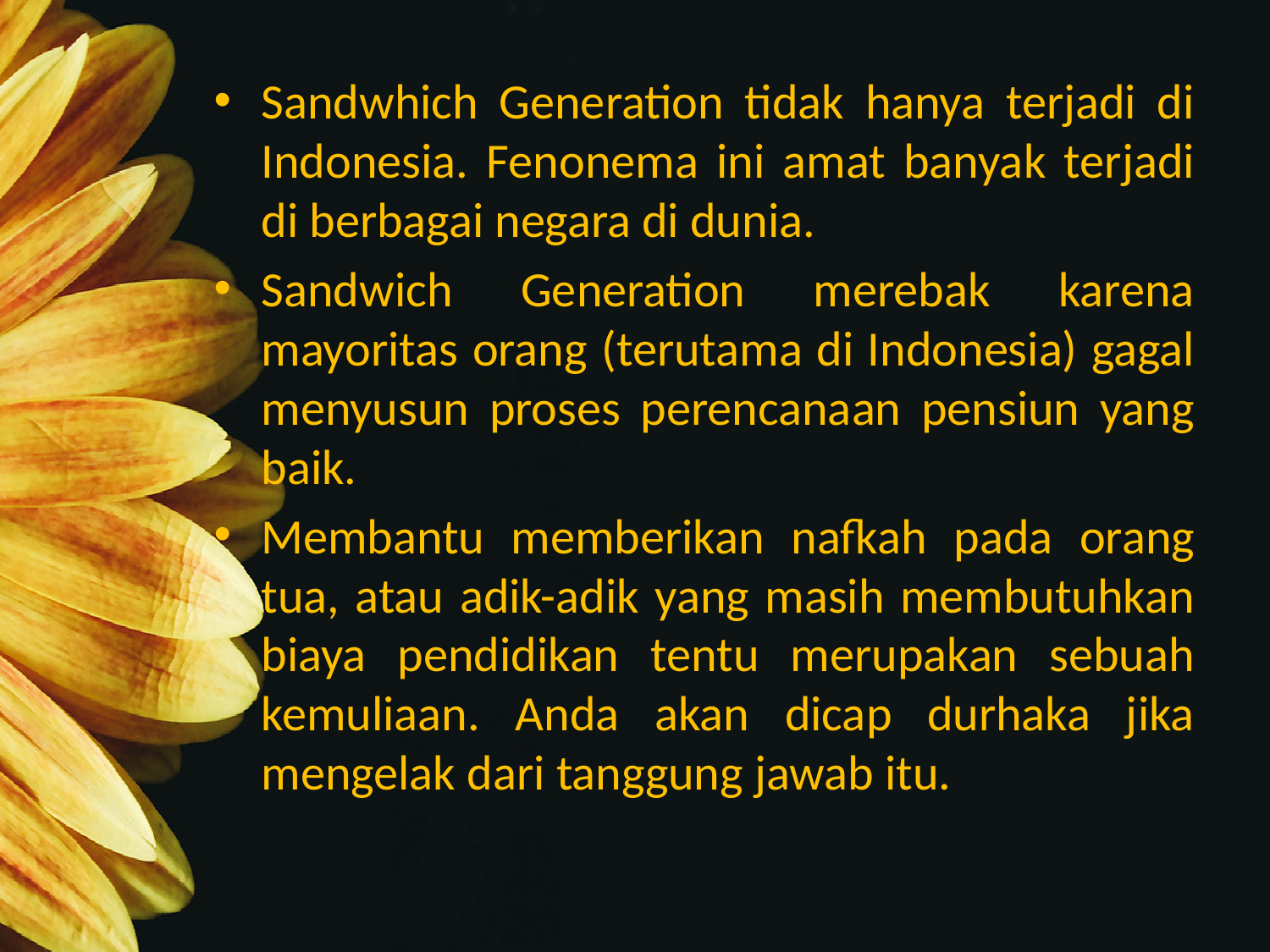

Sandwhich Generation tidak hanya terjadi di Indonesia. Fenonema ini amat banyak terjadi di berbagai negara di dunia.
Sandwich Generation merebak karena mayoritas orang (terutama di Indonesia) gagal menyusun proses perencanaan pensiun yang baik.
Membantu memberikan nafkah pada orang tua, atau adik-adik yang masih membutuhkan biaya pendidikan tentu merupakan sebuah kemuliaan. Anda akan dicap durhaka jika mengelak dari tanggung jawab itu.